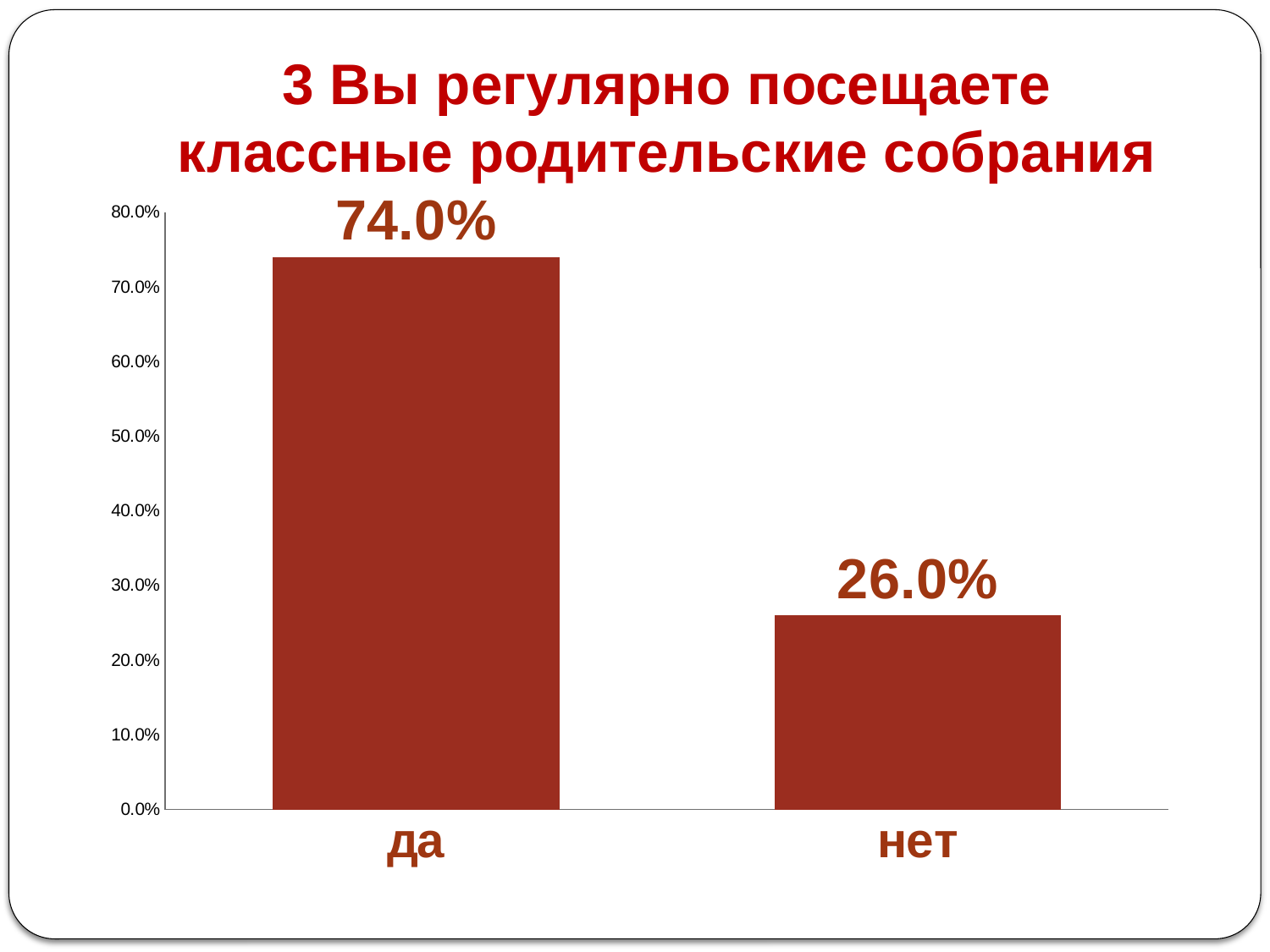

# 3 Вы регулярно посещаете классные родительские собрания

### Chart

| Category |  |
|---|---|
| да | 0.74 |
| нет | 0.26 |